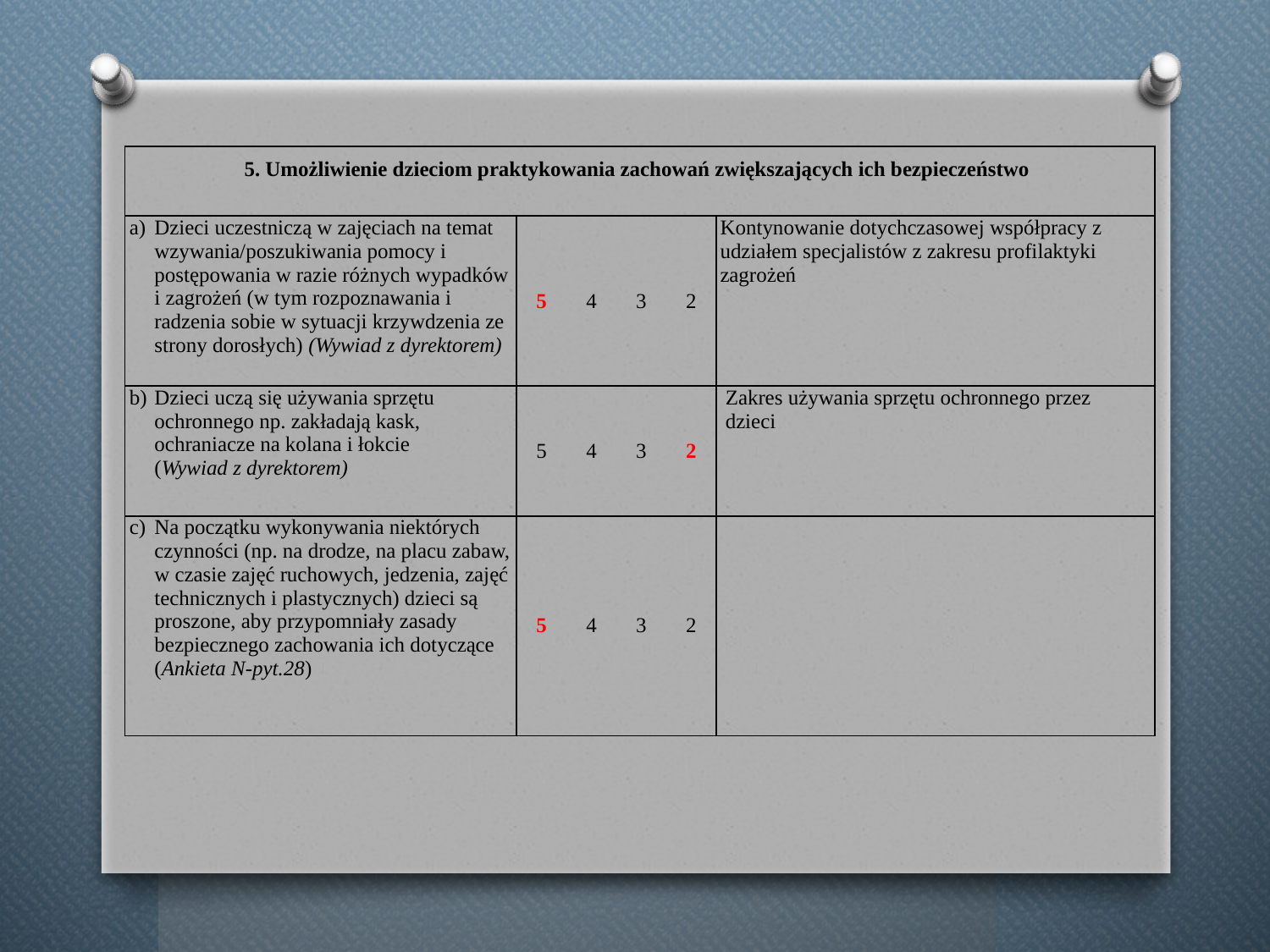

| 5. Umożliwienie dzieciom praktykowania zachowań zwiększających ich bezpieczeństwo |  |  |  |  |  |
| --- | --- | --- | --- | --- | --- |
| Dzieci uczestniczą w zajęciach na temat wzywania/poszukiwania pomocy i postępowania w razie różnych wypadków i zagrożeń (w tym rozpoznawania i radzenia sobie w sytuacji krzywdzenia ze strony dorosłych) (Wywiad z dyrektorem) | 5 | 4 | 3 | 2 | Kontynowanie dotychczasowej współpracy z udziałem specjalistów z zakresu profilaktyki zagrożeń |
| Dzieci uczą się używania sprzętu ochronnego np. zakładają kask, ochraniacze na kolana i łokcie (Wywiad z dyrektorem) | 5 | 4 | 3 | 2 | Zakres używania sprzętu ochronnego przez dzieci |
| Na początku wykonywania niektórych czynności (np. na drodze, na placu zabaw, w czasie zajęć ruchowych, jedzenia, zajęć technicznych i plastycznych) dzieci są proszone, aby przypomniały zasady bezpiecznego zachowania ich dotyczące (Ankieta N-pyt.28) | 5 | 4 | 3 | 2 |  |